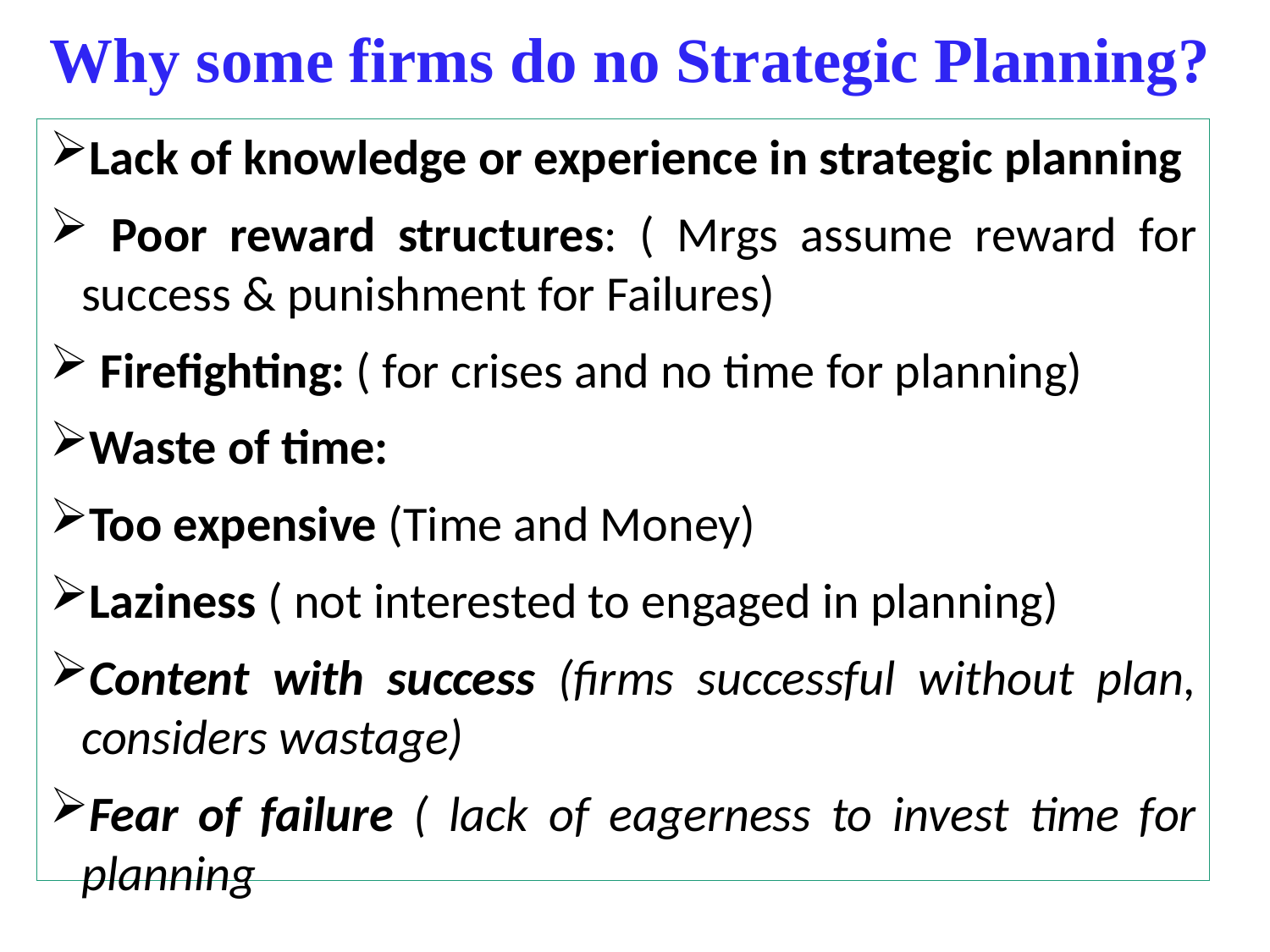

# Why some firms do no Strategic Planning?
Lack of knowledge or experience in strategic planning
 Poor reward structures: ( Mrgs assume reward for success & punishment for Failures)
 Firefighting: ( for crises and no time for planning)
Waste of time:
Too expensive (Time and Money)
Laziness ( not interested to engaged in planning)
Content with success (firms successful without plan, considers wastage)
Fear of failure ( lack of eagerness to invest time for planning